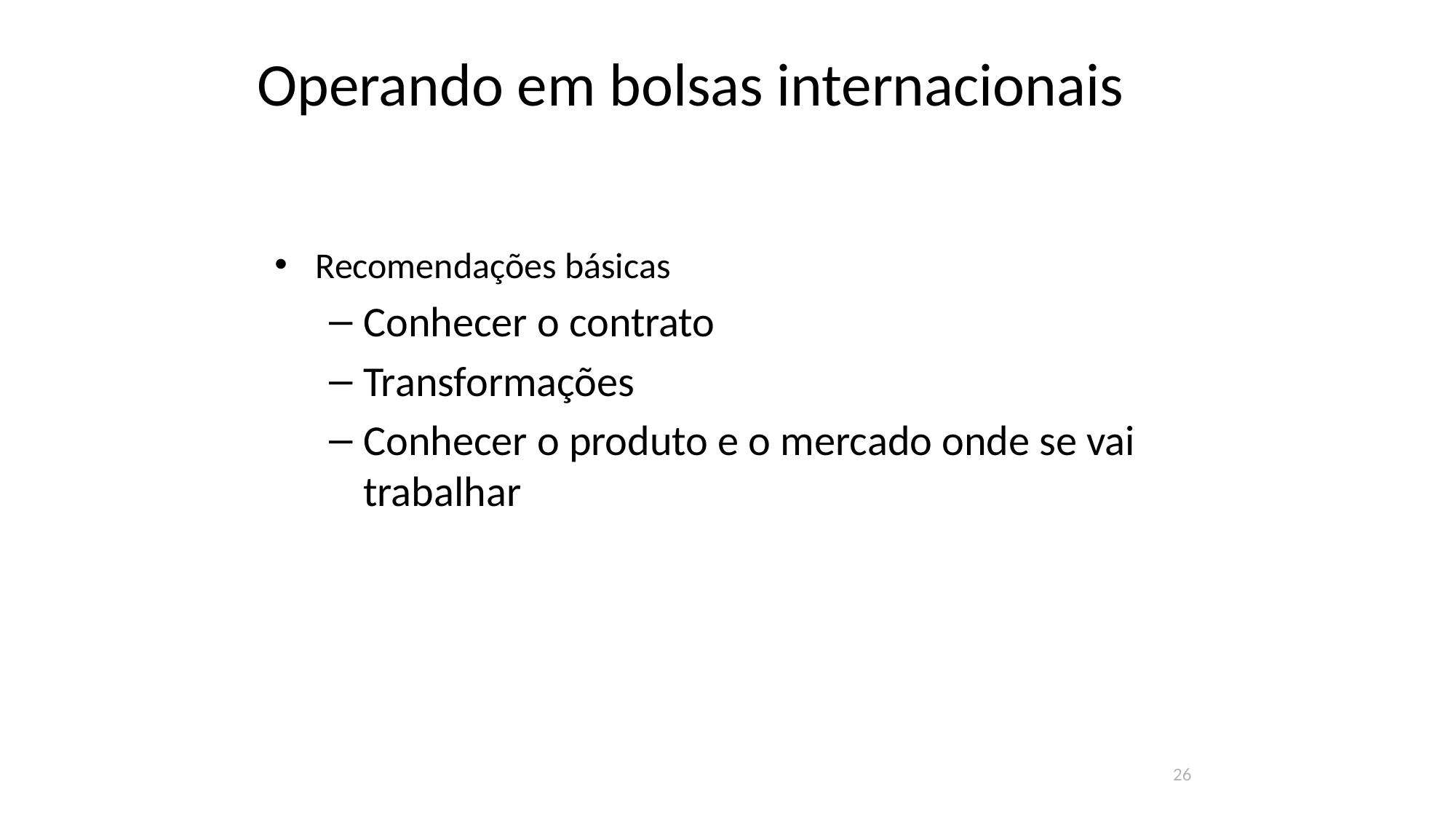

Operando em bolsas internacionais
Recomendações básicas
Conhecer o contrato
Transformações
Conhecer o produto e o mercado onde se vai trabalhar

26